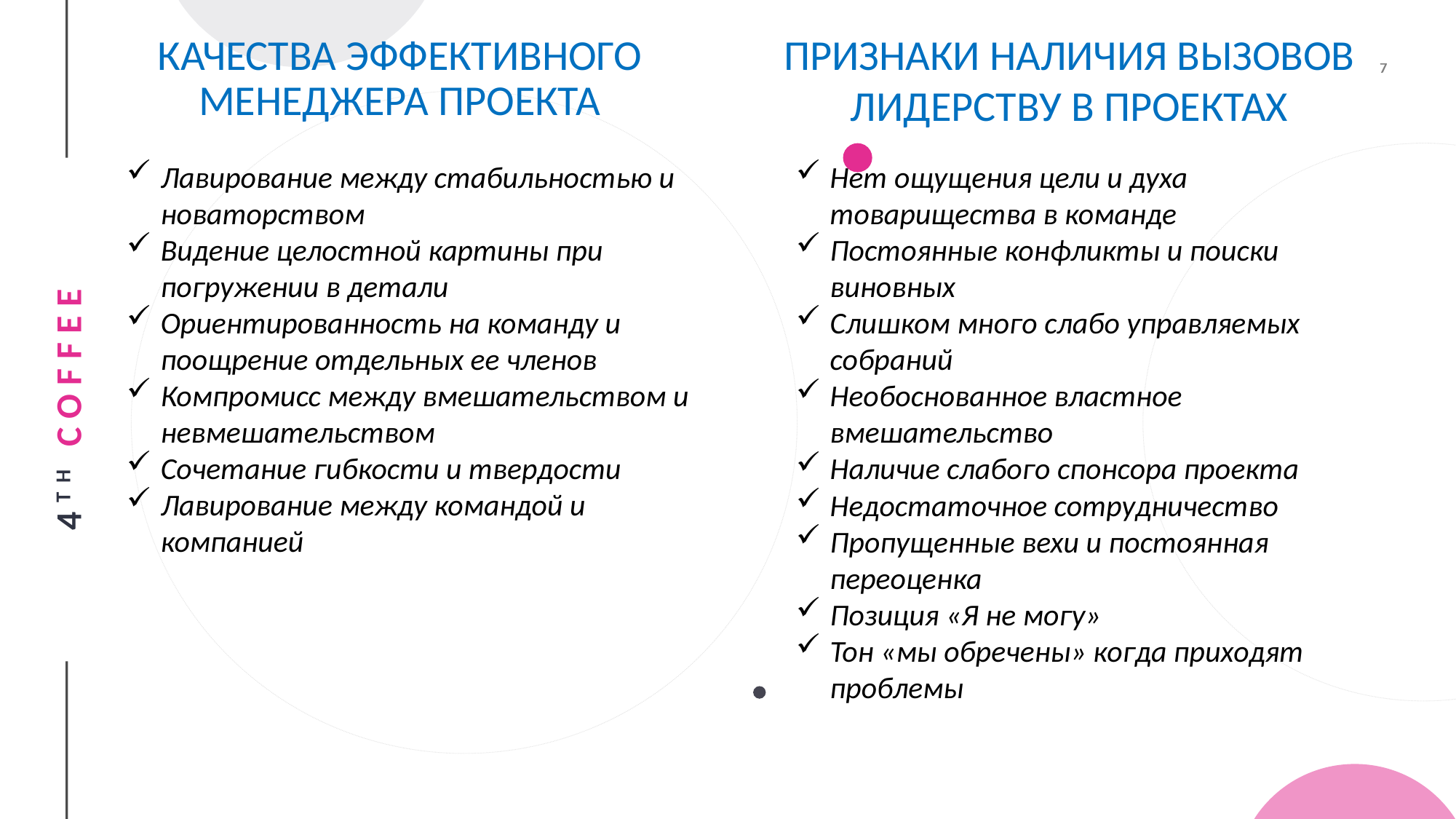

Признаки наличия вызовов лидерству в проектах
# Качества эффективного менеджера проекта
Лавирование между стабильностью и новаторством
Видение целостной картины при погружении в детали
Ориентированность на команду и поощрение отдельных ее членов
Компромисс между вмешательством и невмешательством
Сочетание гибкости и твердости
Лавирование между командой и компанией
Нет ощущения цели и духа товарищества в команде
Постоянные конфликты и поиски виновных
Слишком много слабо управляемых собраний
Необоснованное властное вмешательство
Наличие слабого спонсора проекта
Недостаточное сотрудничество
Пропущенные вехи и постоянная переоценка
Позиция «Я не могу»
Тон «мы обречены» когда приходят проблемы